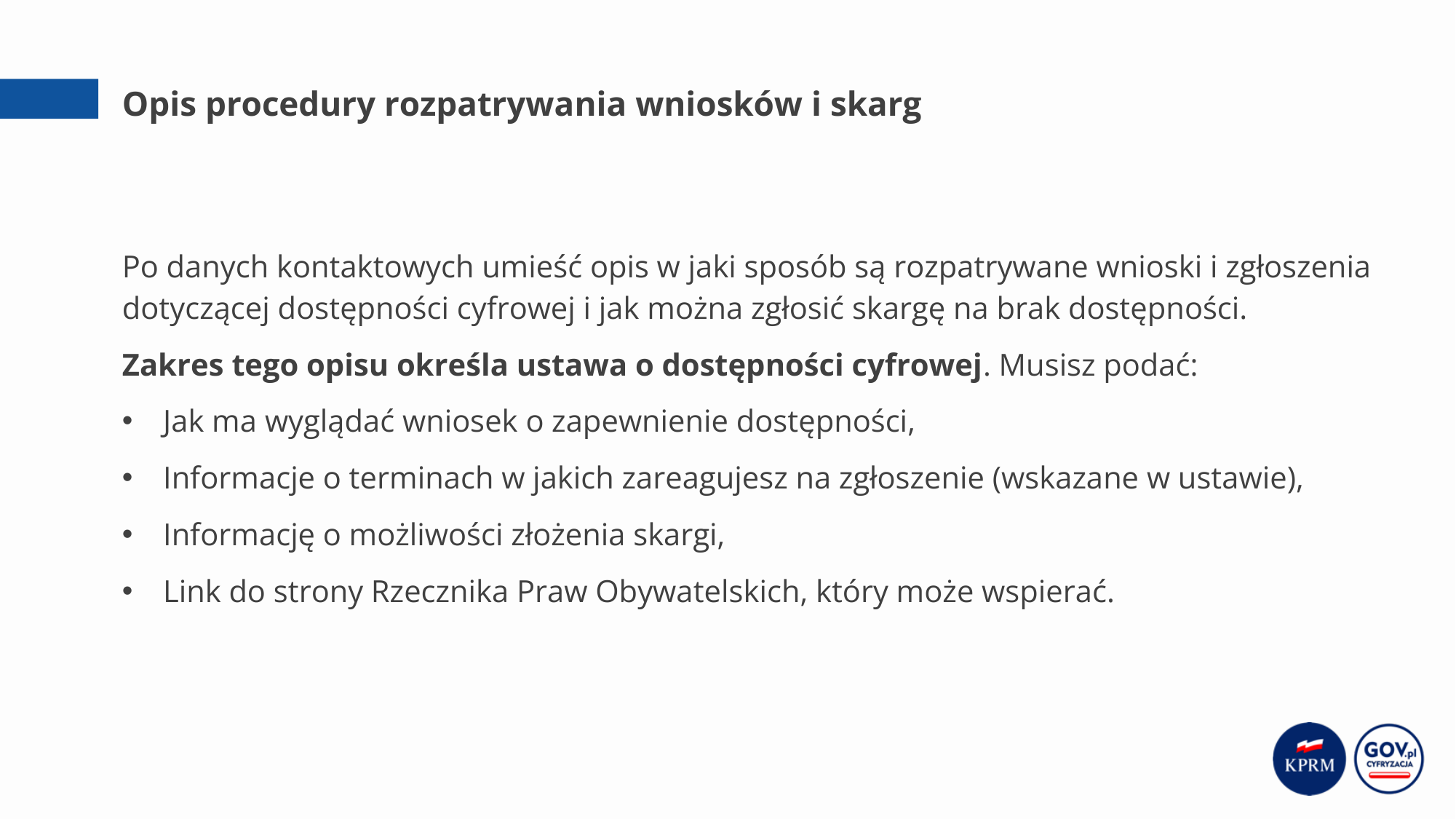

# Opis procedury rozpatrywania wniosków i skarg
Po danych kontaktowych umieść opis w jaki sposób są rozpatrywane wnioski i zgłoszenia dotyczącej dostępności cyfrowej i jak można zgłosić skargę na brak dostępności.
Zakres tego opisu określa ustawa o dostępności cyfrowej. Musisz podać:
Jak ma wyglądać wniosek o zapewnienie dostępności,
Informacje o terminach w jakich zareagujesz na zgłoszenie (wskazane w ustawie),
Informację o możliwości złożenia skargi,
Link do strony Rzecznika Praw Obywatelskich, który może wspierać.